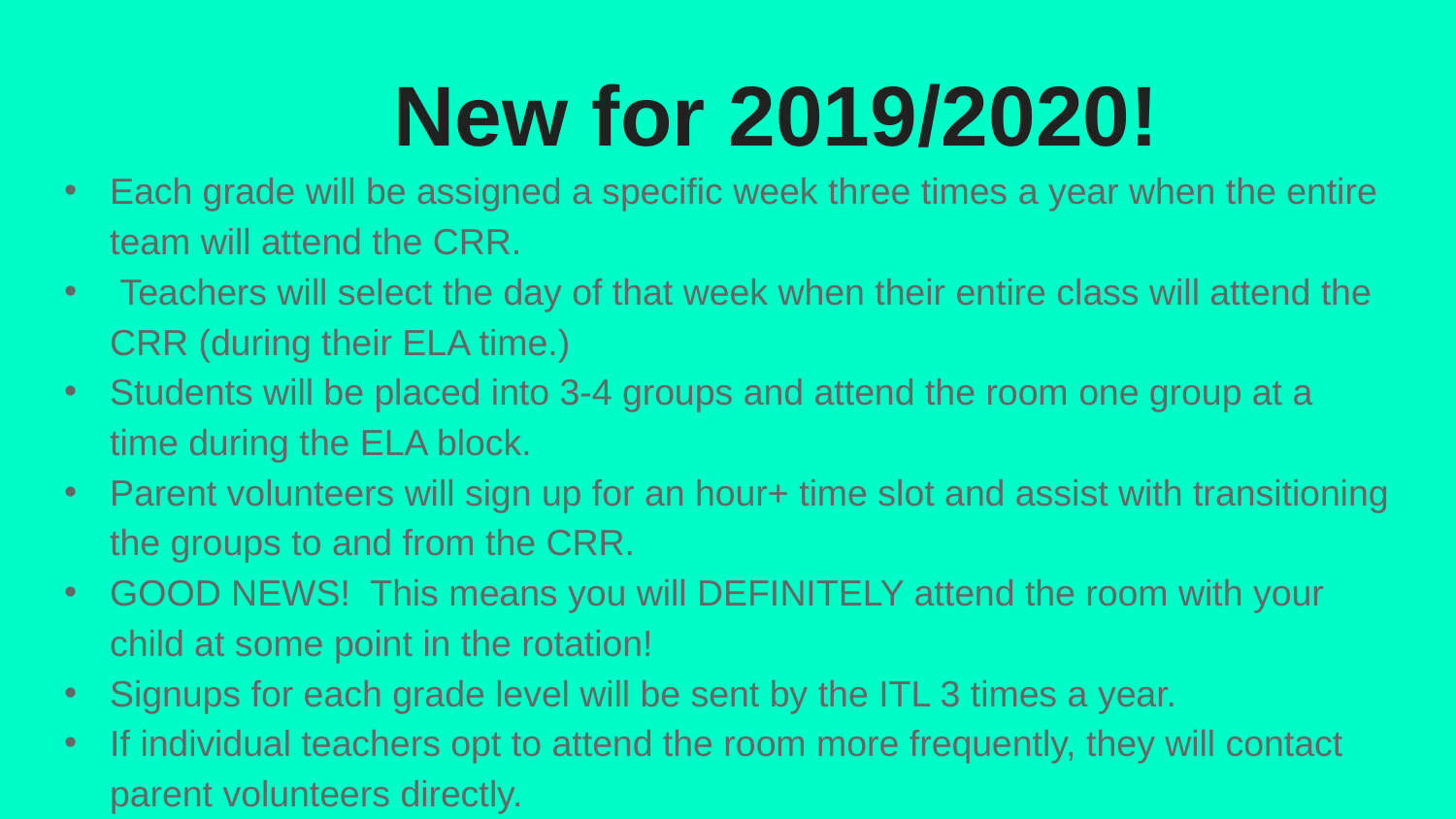

# New for 2019/2020!
Each grade will be assigned a specific week three times a year when the entire team will attend the CRR.
 Teachers will select the day of that week when their entire class will attend the CRR (during their ELA time.)
Students will be placed into 3-4 groups and attend the room one group at a time during the ELA block.
Parent volunteers will sign up for an hour+ time slot and assist with transitioning the groups to and from the CRR.
GOOD NEWS!  This means you will DEFINITELY attend the room with your child at some point in the rotation!
Signups for each grade level will be sent by the ITL 3 times a year.
If individual teachers opt to attend the room more frequently, they will contact parent volunteers directly.